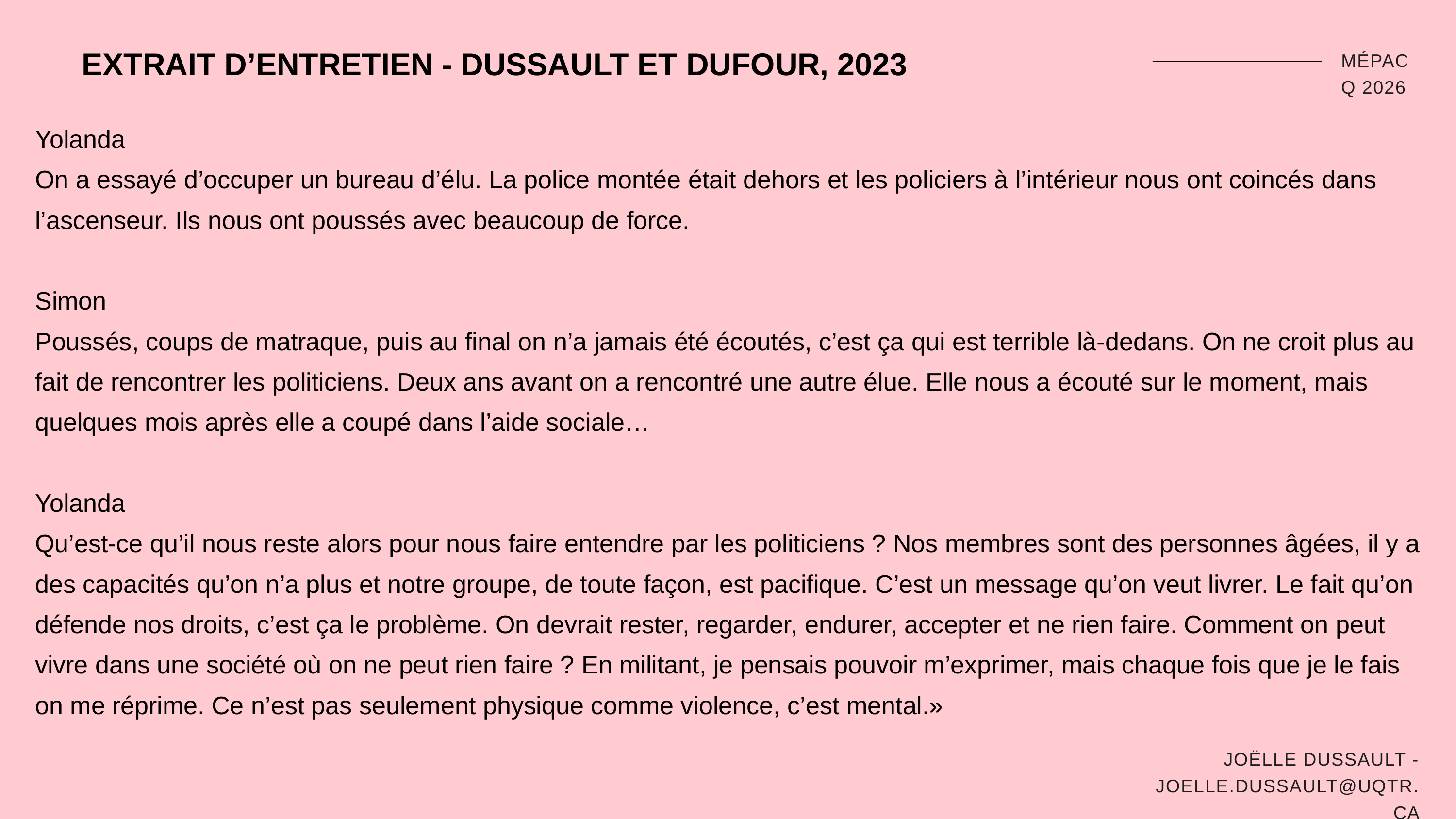

EXTRAIT D’ENTRETIEN - DUSSAULT ET DUFOUR, 2023
MÉPACQ 2026

Yolanda
On a essayé d’occuper un bureau d’élu. La police montée était dehors et les policiers à l’intérieur nous ont coincés dans l’ascenseur. Ils nous ont poussés avec beaucoup de force.

Simon
Poussés, coups de matraque, puis au final on n’a jamais été écoutés, c’est ça qui est terrible là-dedans. On ne croit plus au fait de rencontrer les politiciens. Deux ans avant on a rencontré une autre élue. Elle nous a écouté sur le moment, mais quelques mois après elle a coupé dans l’aide sociale…

Yolanda
Qu’est-ce qu’il nous reste alors pour nous faire entendre par les politiciens ? Nos membres sont des personnes âgées, il y a des capacités qu’on n’a plus et notre groupe, de toute façon, est pacifique. C’est un message qu’on veut livrer. Le fait qu’on défende nos droits, c’est ça le problème. On devrait rester, regarder, endurer, accepter et ne rien faire. Comment on peut vivre dans une société où on ne peut rien faire ? En militant, je pensais pouvoir m’exprimer, mais chaque fois que je le fais on me réprime. Ce n’est pas seulement physique comme violence, c’est mental.»

JOËLLE DUSSAULT - JOELLE.DUSSAULT@UQTR.CA